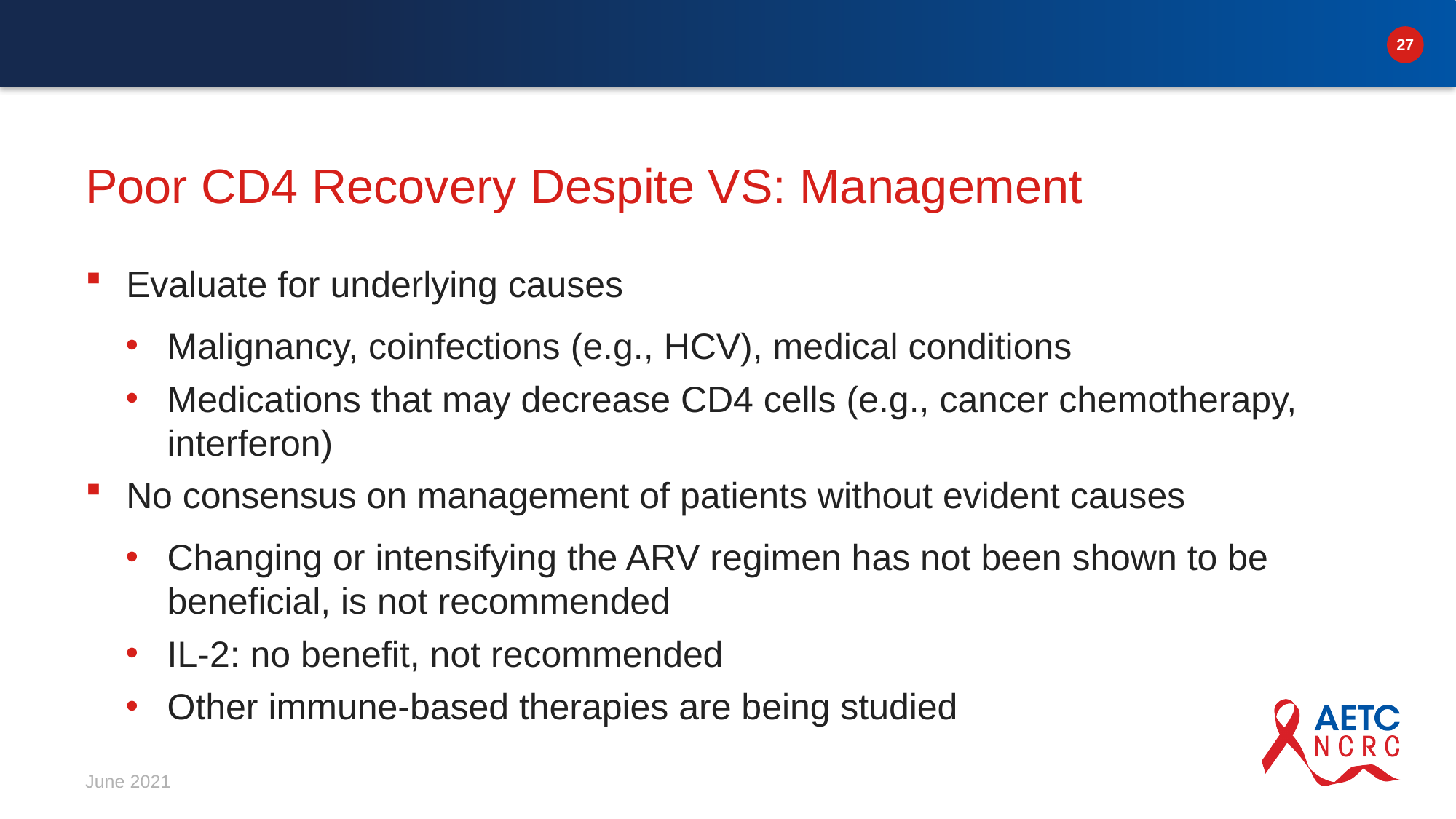

# Poor CD4 Recovery Despite VS: Management
Evaluate for underlying causes
Malignancy, coinfections (e.g., HCV), medical conditions
Medications that may decrease CD4 cells (e.g., cancer chemotherapy, interferon)
No consensus on management of patients without evident causes
Changing or intensifying the ARV regimen has not been shown to be beneficial, is not recommended
IL-2: no benefit, not recommended
Other immune-based therapies are being studied
June 2021